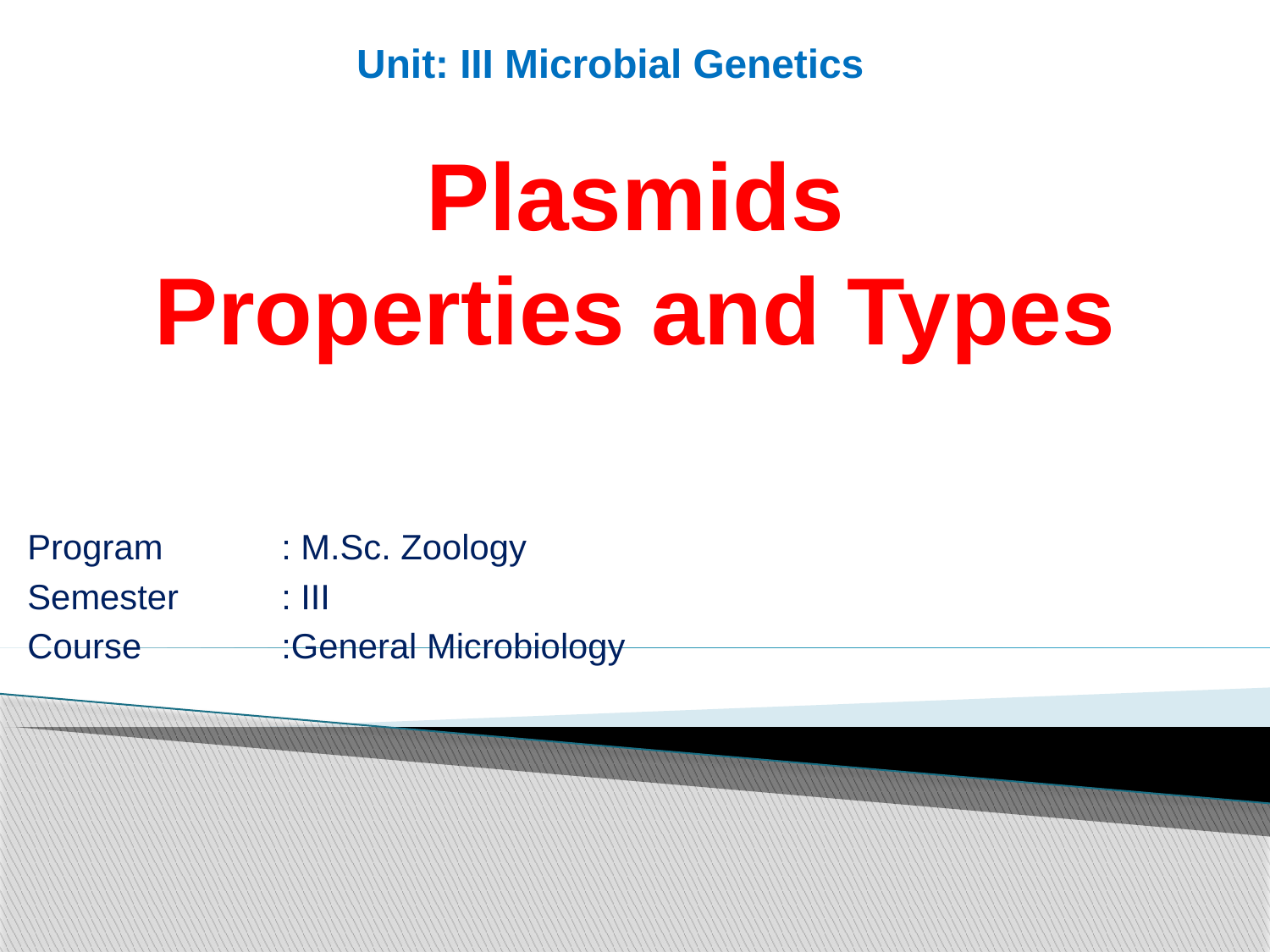

Unit: III Microbial Genetics

# Plasmids Properties and Types
Program	: M.Sc. Zoology
Semester	: III
Course		:General Microbiology